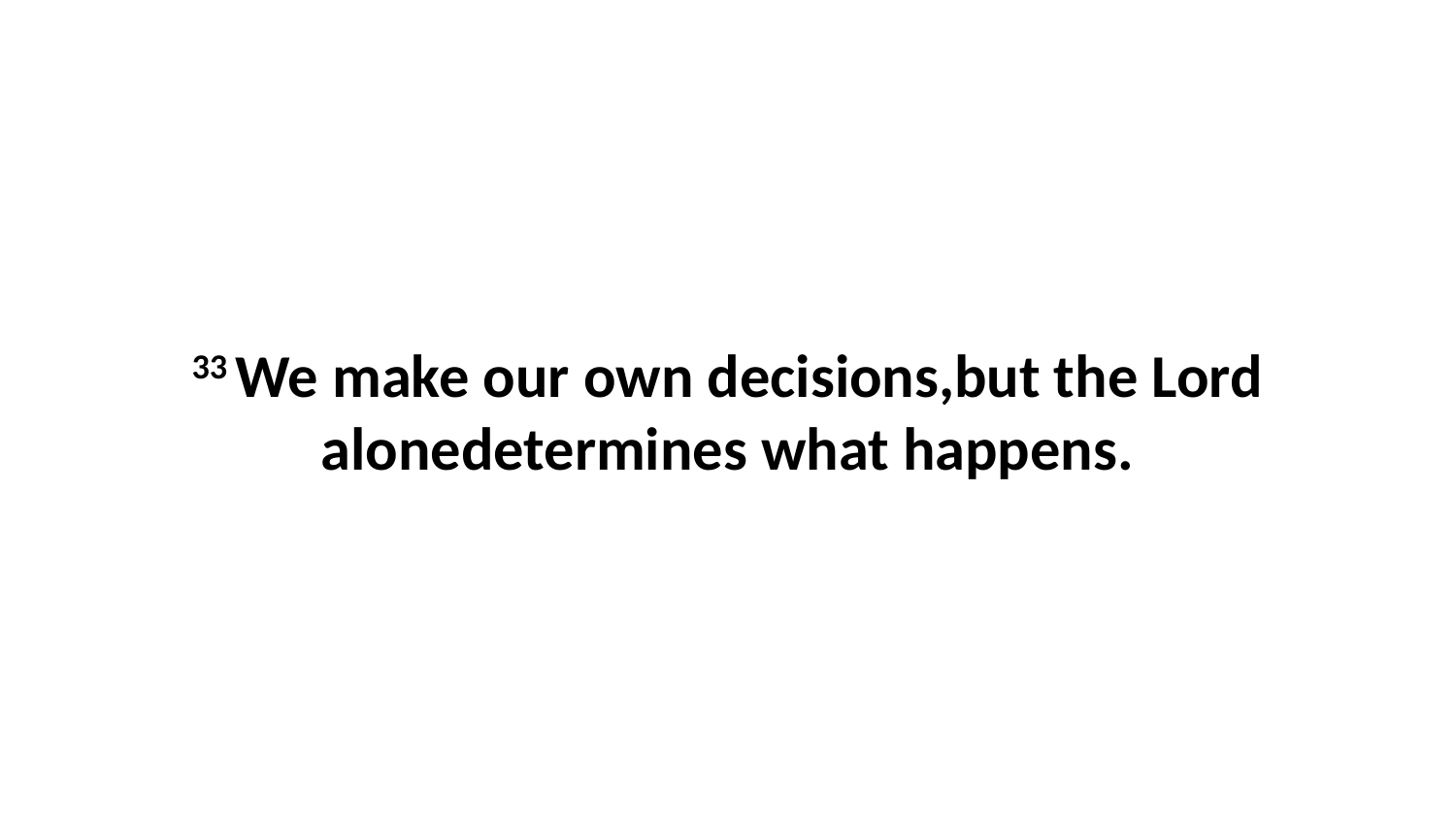

33 We make our own decisions,but the Lord alonedetermines what happens.